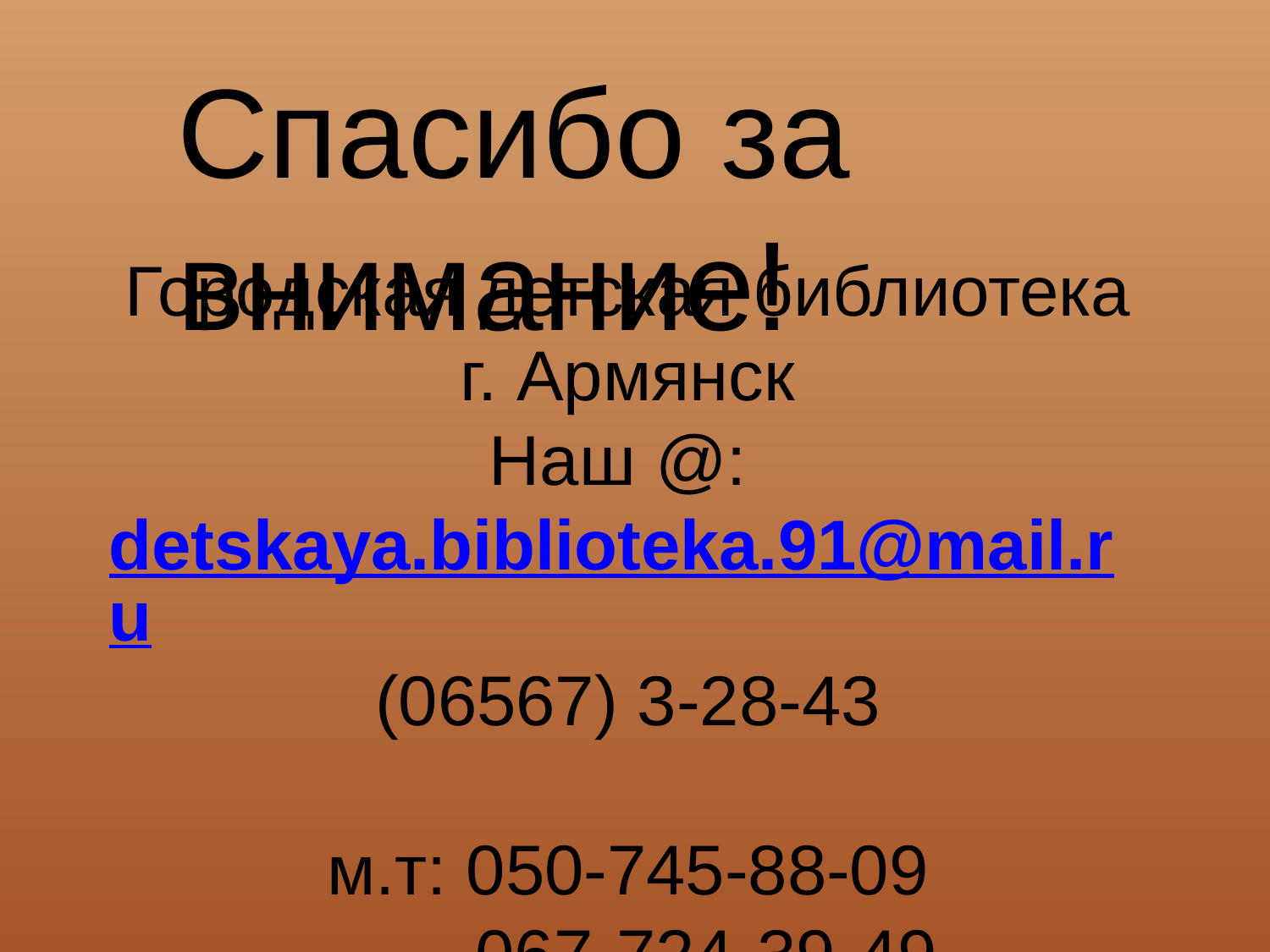

Спасибо за внимание!
Городская детская библиотека г. Армянск
Наш @: detskaya.biblioteka.91@mail.ru
(06567) 3-28-43
м.т: 050-745-88-09
        067-724-39-49